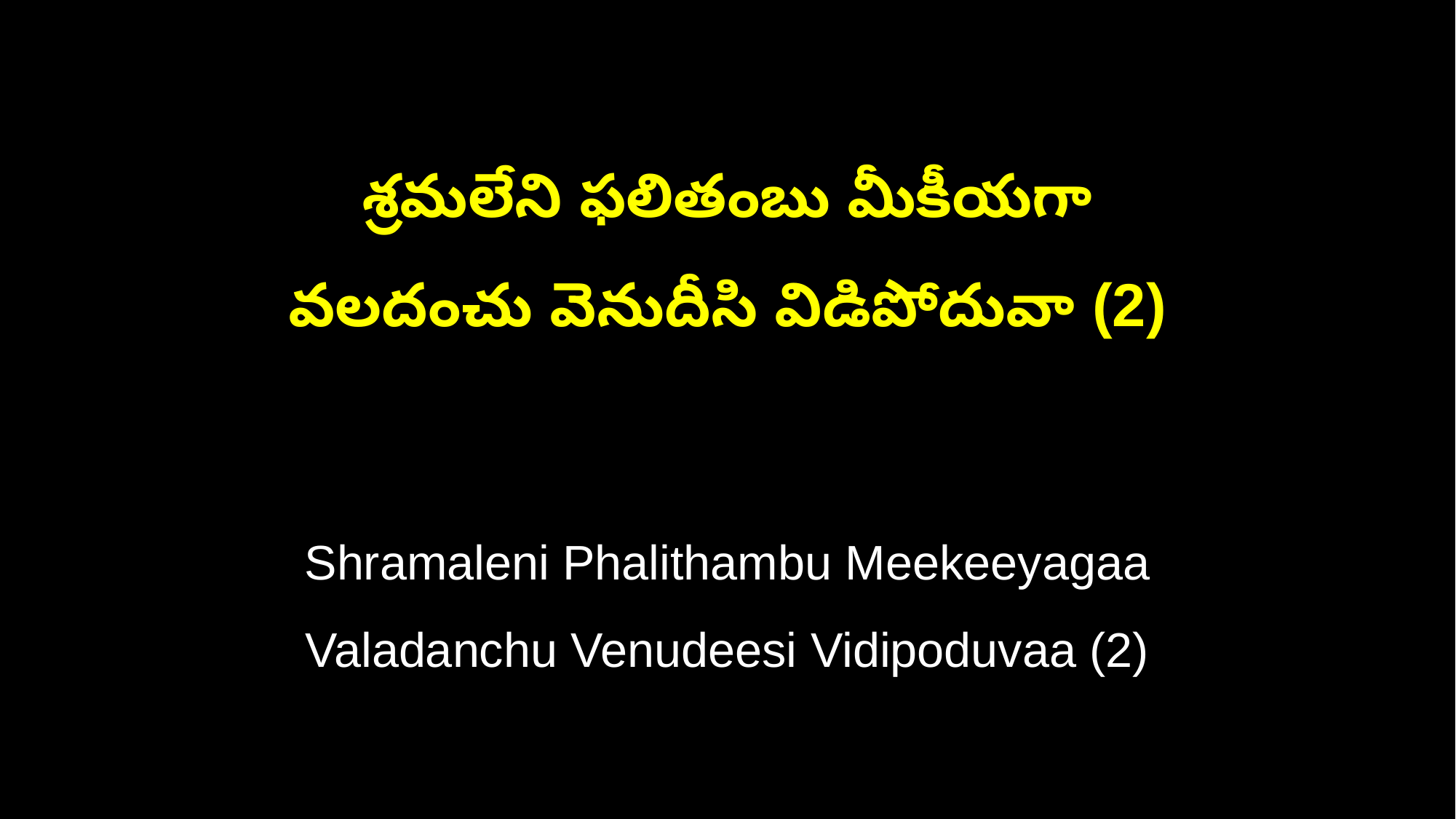

శ్రమలేని ఫలితంబు మీకీయగా
వలదంచు వెనుదీసి విడిపోదువా (2)
Shramaleni Phalithambu Meekeeyagaa
Valadanchu Venudeesi Vidipoduvaa (2)